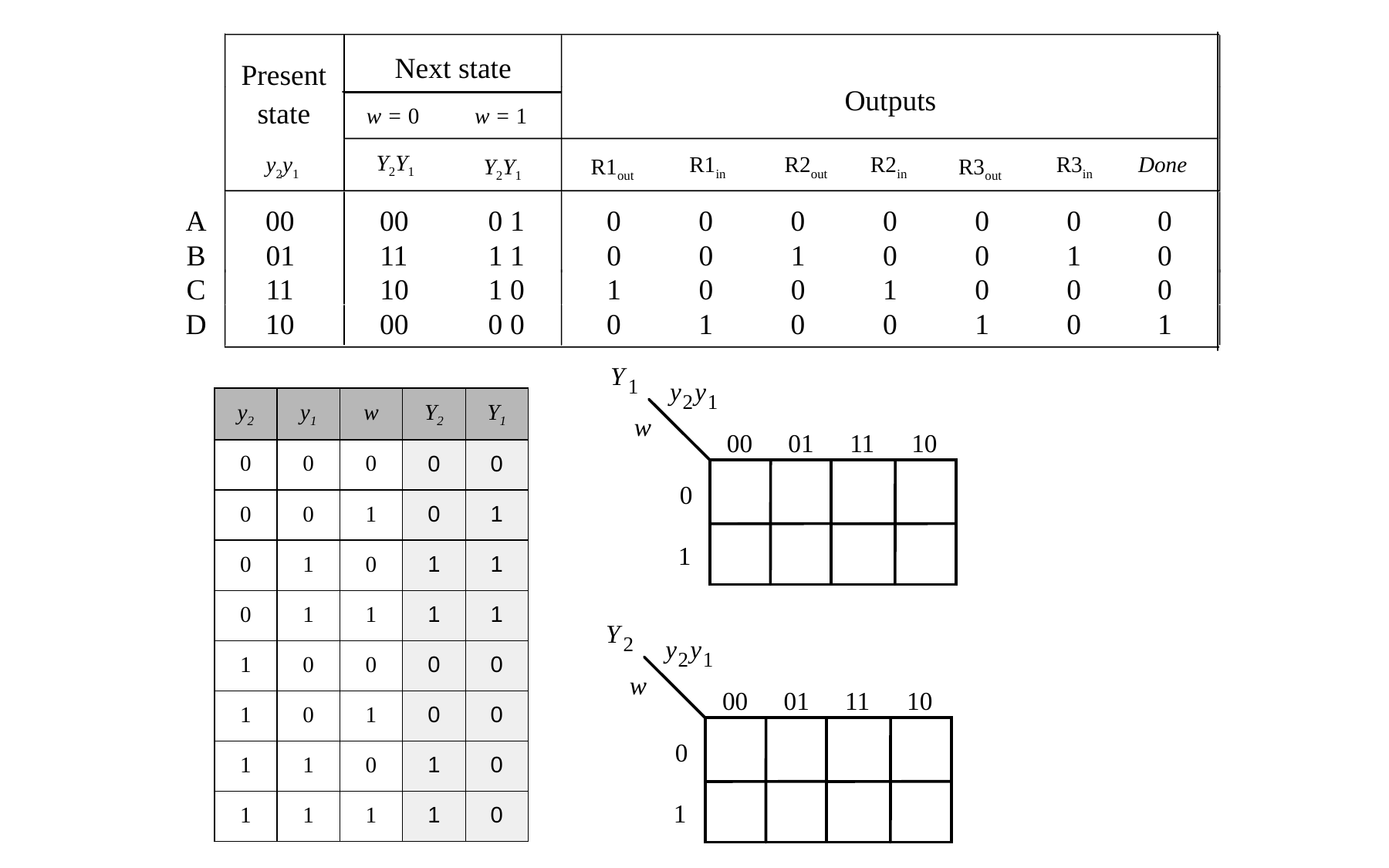

Next state
Present
Outputs

w = 0
w = 1
state

Y2Y1
Done
y2y1
R1in
R2out
R2in
R3in
Y2Y1
R1out
R3out

A
00
00
0
1
0
0
0
0
0
0
0
B
01
11
1
1
0
0
1
0
0
1
0

C
11
10
1
0
1
0
0
1
0
0
0

D
10
00
0
0
0
1
0
0
1
0
1

Y
1
y
y
2
1
w
00
01
11
10

0
1
| y2 | y1 | w | Y2 | Y1 |
| --- | --- | --- | --- | --- |
| 0 | 0 | 0 | 0 | 0 |
| 0 | 0 | 1 | 0 | 1 |
| 0 | 1 | 0 | 1 | 1 |
| 0 | 1 | 1 | 1 | 1 |
| 1 | 0 | 0 | 0 | 0 |
| 1 | 0 | 1 | 0 | 0 |
| 1 | 1 | 0 | 1 | 0 |
| 1 | 1 | 1 | 1 | 0 |
Y
2
y
y
2
1
w
00
01
11
10

0
1